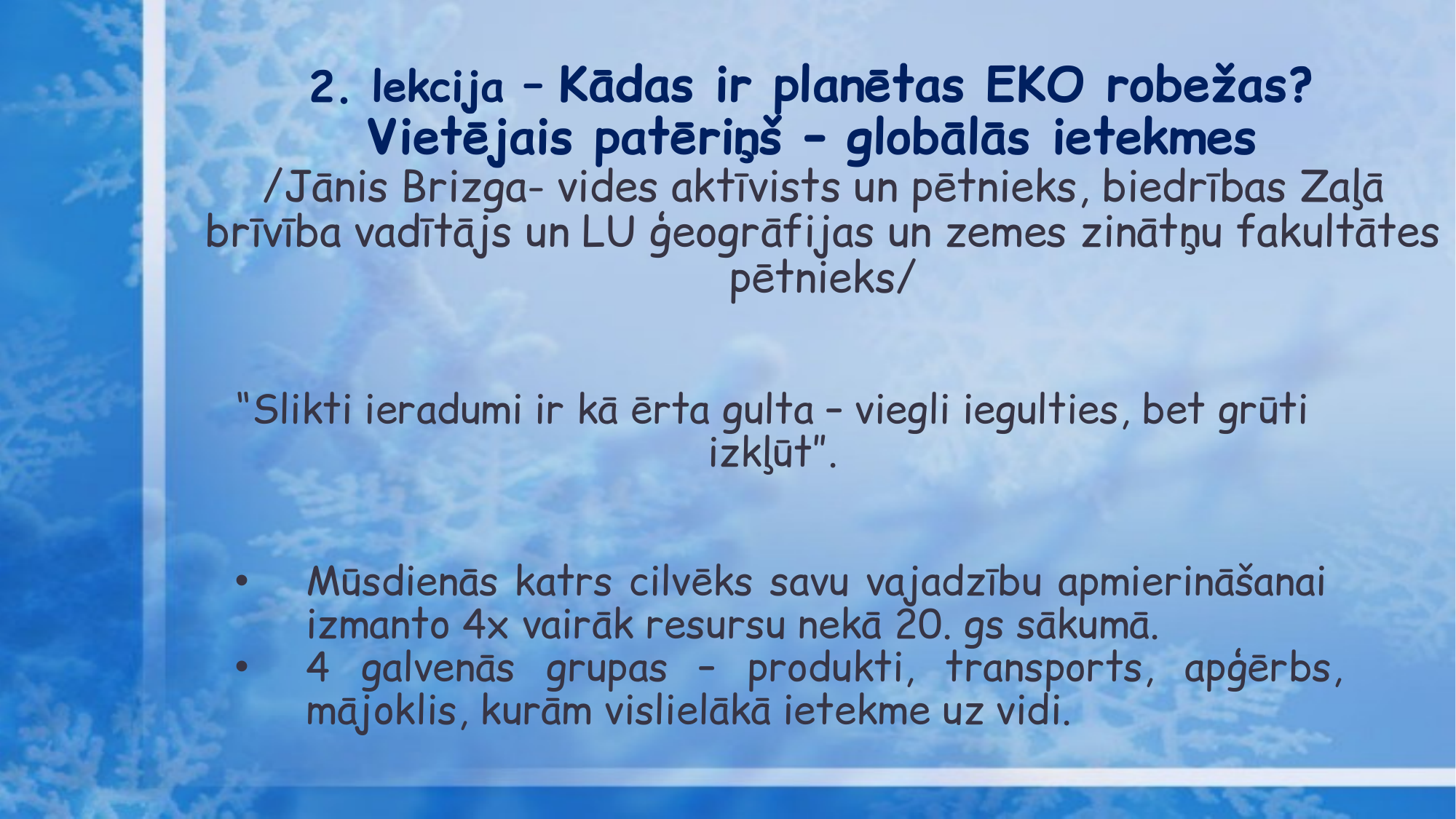

# 2. lekcija – Kādas ir planētas EKO robežas? Vietējais patēriņš – globālās ietekmes /Jānis Brizga- vides aktīvists un pētnieks, biedrības Zaļā brīvība vadītājs un LU ģeogrāfijas un zemes zinātņu fakultātes pētnieks/
“Slikti ieradumi ir kā ērta gulta – viegli iegulties, bet grūti izkļūt”.

Mūsdienās katrs cilvēks savu vajadzību apmierināšanai  izmanto 4x vairāk resursu nekā 20. gs sākumā.
4 galvenās grupas – produkti, transports, apģērbs, mājoklis, kurām vislielākā ietekme uz vidi.